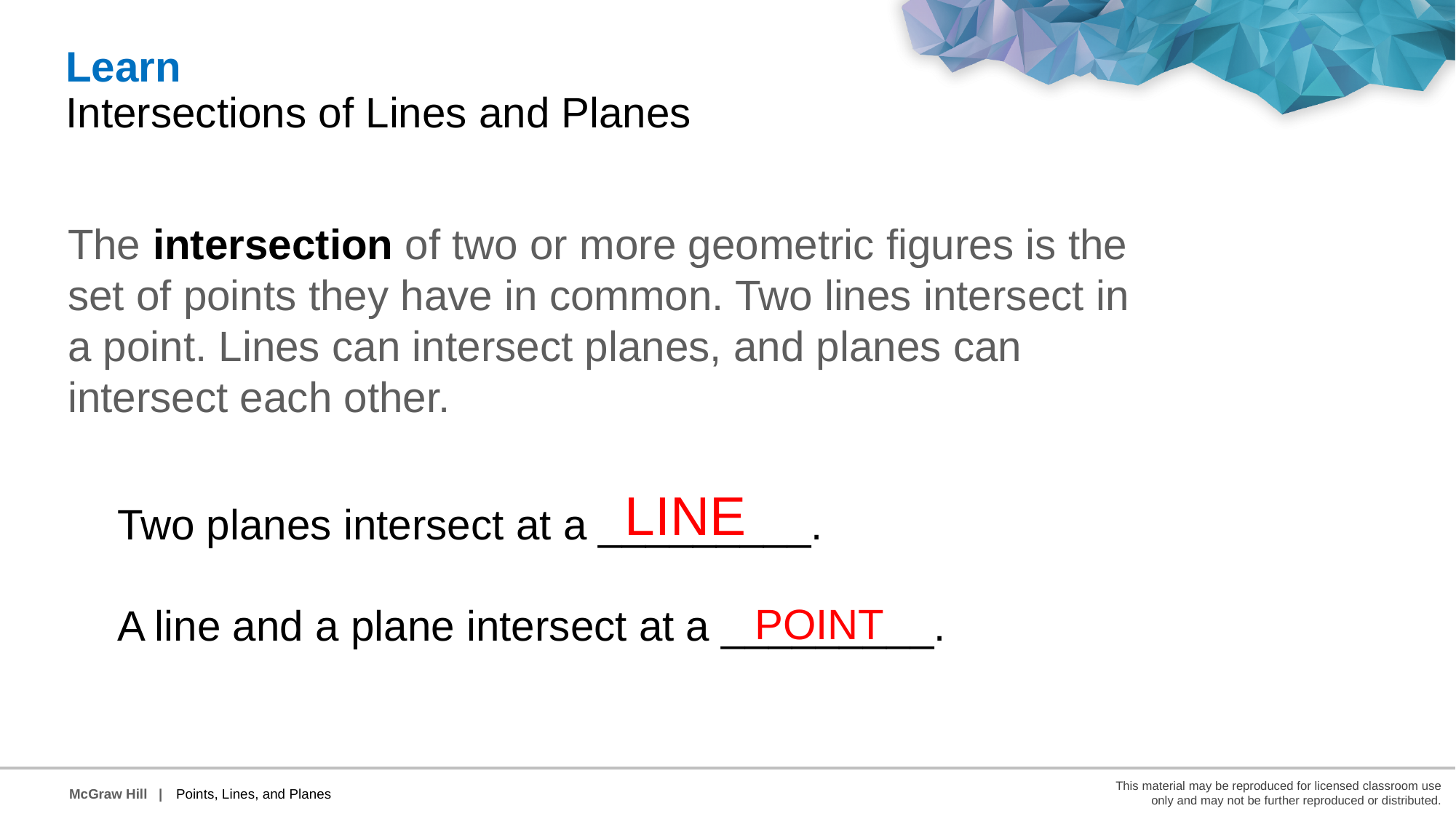

Learn
Intersections of Lines and Planes
The intersection of two or more geometric figures is the set of points they have in common. Two lines intersect in a point. Lines can intersect planes, and planes can intersect each other.
LINE
Two planes intersect at a _________.

A line and a plane intersect at a _________.

POINT